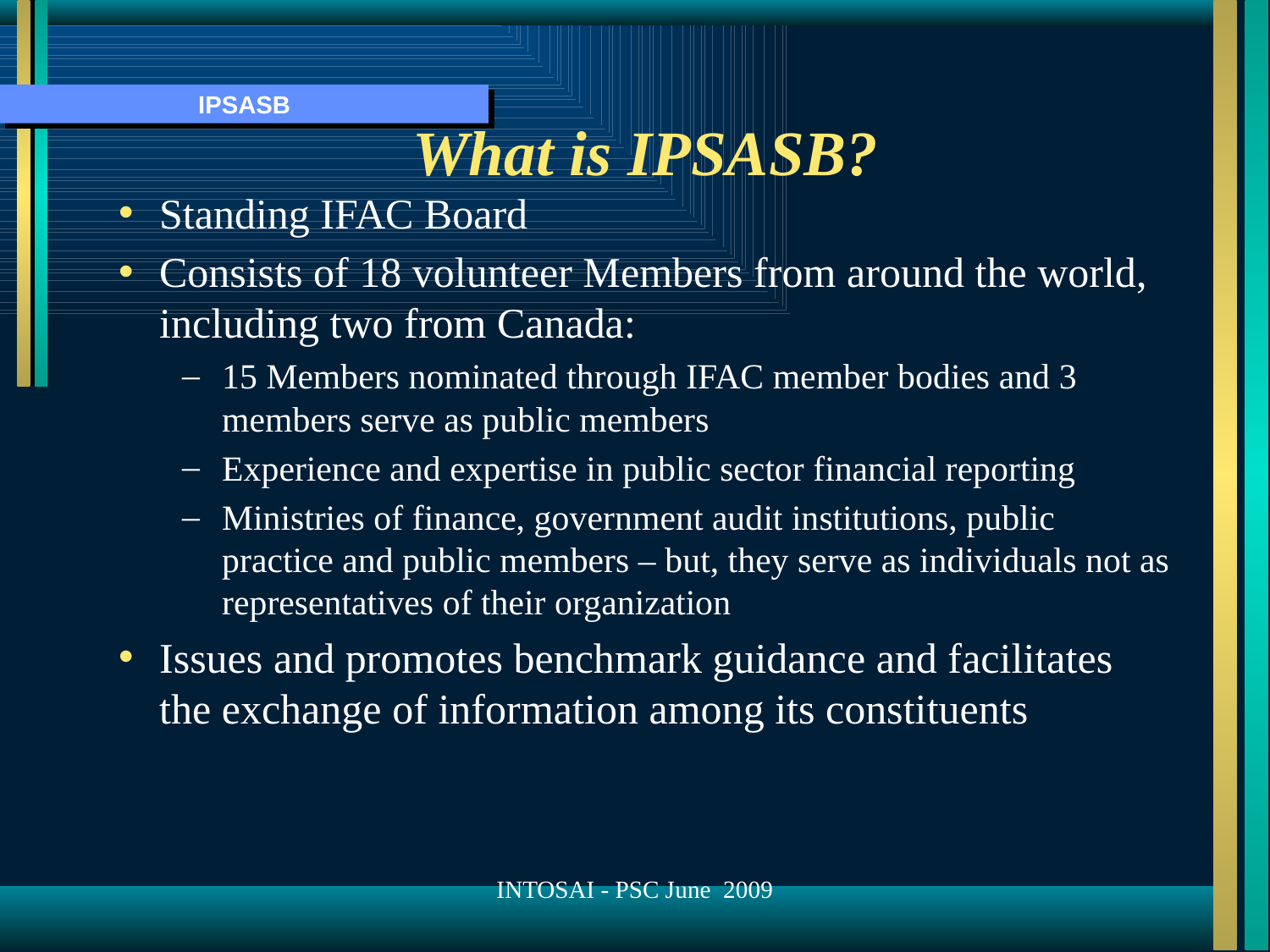

# What is IPSASB?
Standing IFAC Board
Consists of 18 volunteer Members from around the world, including two from Canada:
15 Members nominated through IFAC member bodies and 3 members serve as public members
Experience and expertise in public sector financial reporting
Ministries of finance, government audit institutions, public practice and public members – but, they serve as individuals not as representatives of their organization
Issues and promotes benchmark guidance and facilitates the exchange of information among its constituents

INTOSAI - PSC June  2009